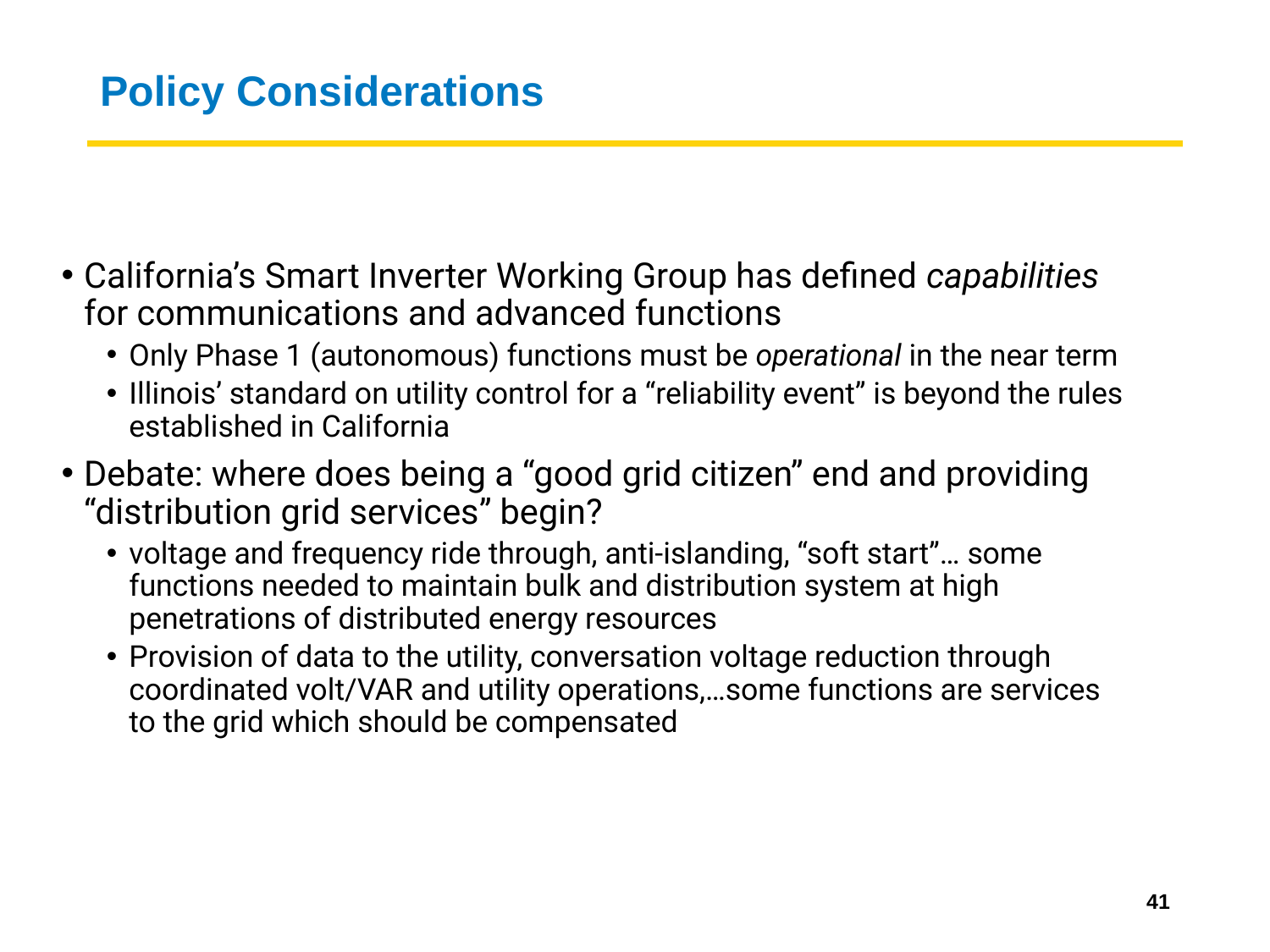

# Policy Considerations
California’s Smart Inverter Working Group has defined capabilities for communications and advanced functions
Only Phase 1 (autonomous) functions must be operational in the near term
Illinois’ standard on utility control for a “reliability event” is beyond the rules established in California
Debate: where does being a “good grid citizen” end and providing “distribution grid services” begin?
voltage and frequency ride through, anti-islanding, “soft start”… some functions needed to maintain bulk and distribution system at high penetrations of distributed energy resources
Provision of data to the utility, conversation voltage reduction through coordinated volt/VAR and utility operations,…some functions are services to the grid which should be compensated
41